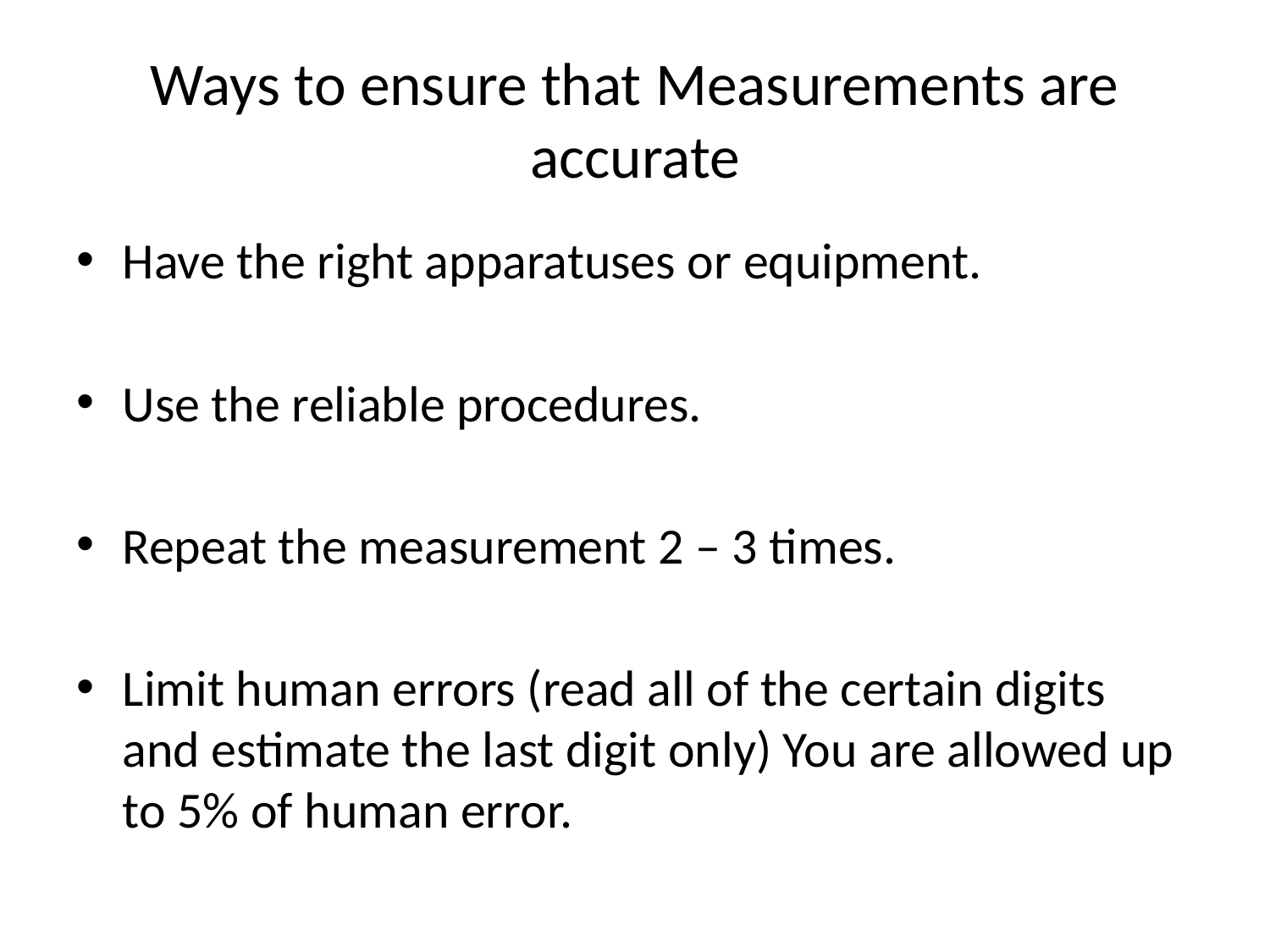

# Ways to ensure that Measurements are accurate
Have the right apparatuses or equipment.

Use the reliable procedures.

Repeat the measurement 2 – 3 times.

Limit human errors (read all of the certain digits and estimate the last digit only) You are allowed up to 5% of human error.